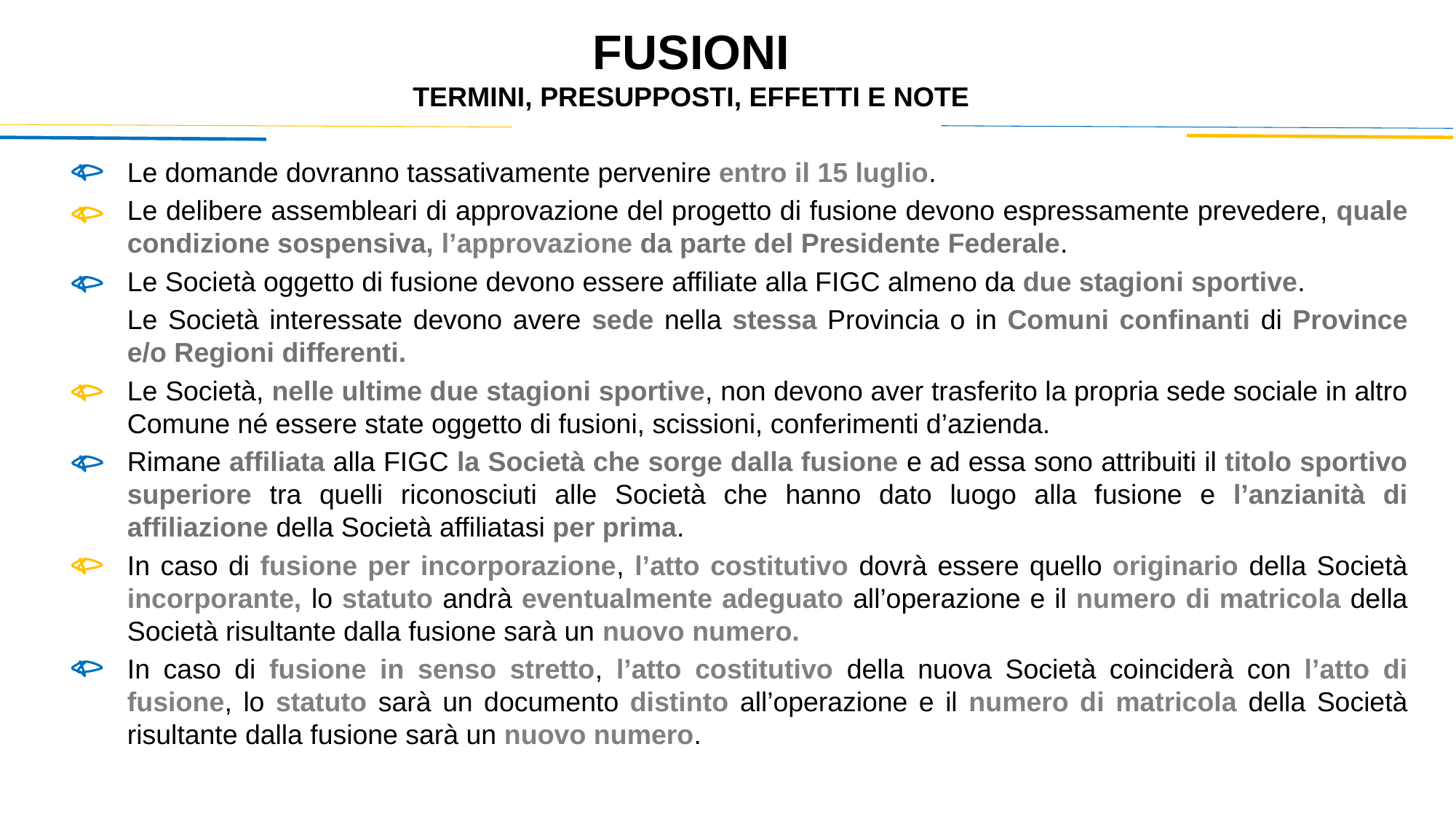

FUSIONI
TERMINI, PRESUPPOSTI, EFFETTI E NOTE
Le domande dovranno tassativamente pervenire entro il 15 luglio.

Le delibere assembleari di approvazione del progetto di fusione devono espressamente prevedere, quale condizione sospensiva, l’approvazione da parte del Presidente Federale.

Le Società oggetto di fusione devono essere affiliate alla FIGC almeno da due stagioni sportive.

Le Società interessate devono avere sede nella stessa Provincia o in Comuni confinanti di Province e/o Regioni differenti.

Le Società, nelle ultime due stagioni sportive, non devono aver trasferito la propria sede sociale in altro Comune né essere state oggetto di fusioni, scissioni, conferimenti d’azienda.

Rimane affiliata alla FIGC la Società che sorge dalla fusione e ad essa sono attribuiti il titolo sportivo superiore tra quelli riconosciuti alle Società che hanno dato luogo alla fusione e l’anzianità di affiliazione della Società affiliatasi per prima.

In caso di fusione per incorporazione, l’atto costitutivo dovrà essere quello originario della Società incorporante, lo statuto andrà eventualmente adeguato all’operazione e il numero di matricola della Società risultante dalla fusione sarà un nuovo numero.

In caso di fusione in senso stretto, l’atto costitutivo della nuova Società coinciderà con l’atto di fusione, lo statuto sarà un documento distinto all’operazione e il numero di matricola della Società risultante dalla fusione sarà un nuovo numero.